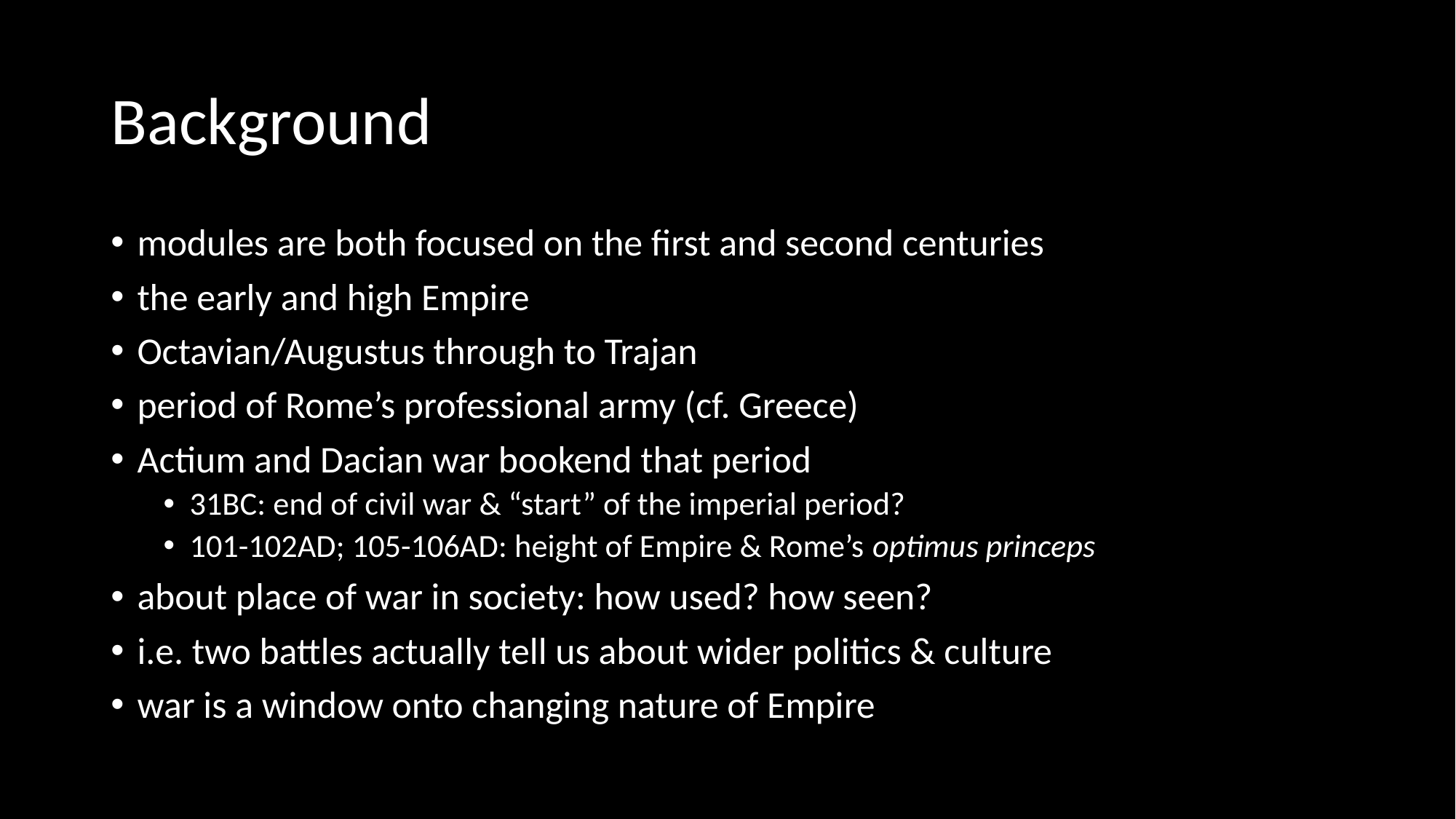

# Background
modules are both focused on the first and second centuries
the early and high Empire
Octavian/Augustus through to Trajan
period of Rome’s professional army (cf. Greece)
Actium and Dacian war bookend that period
31BC: end of civil war & “start” of the imperial period?
101-102AD; 105-106AD: height of Empire & Rome’s optimus princeps
about place of war in society: how used? how seen?
i.e. two battles actually tell us about wider politics & culture
war is a window onto changing nature of Empire